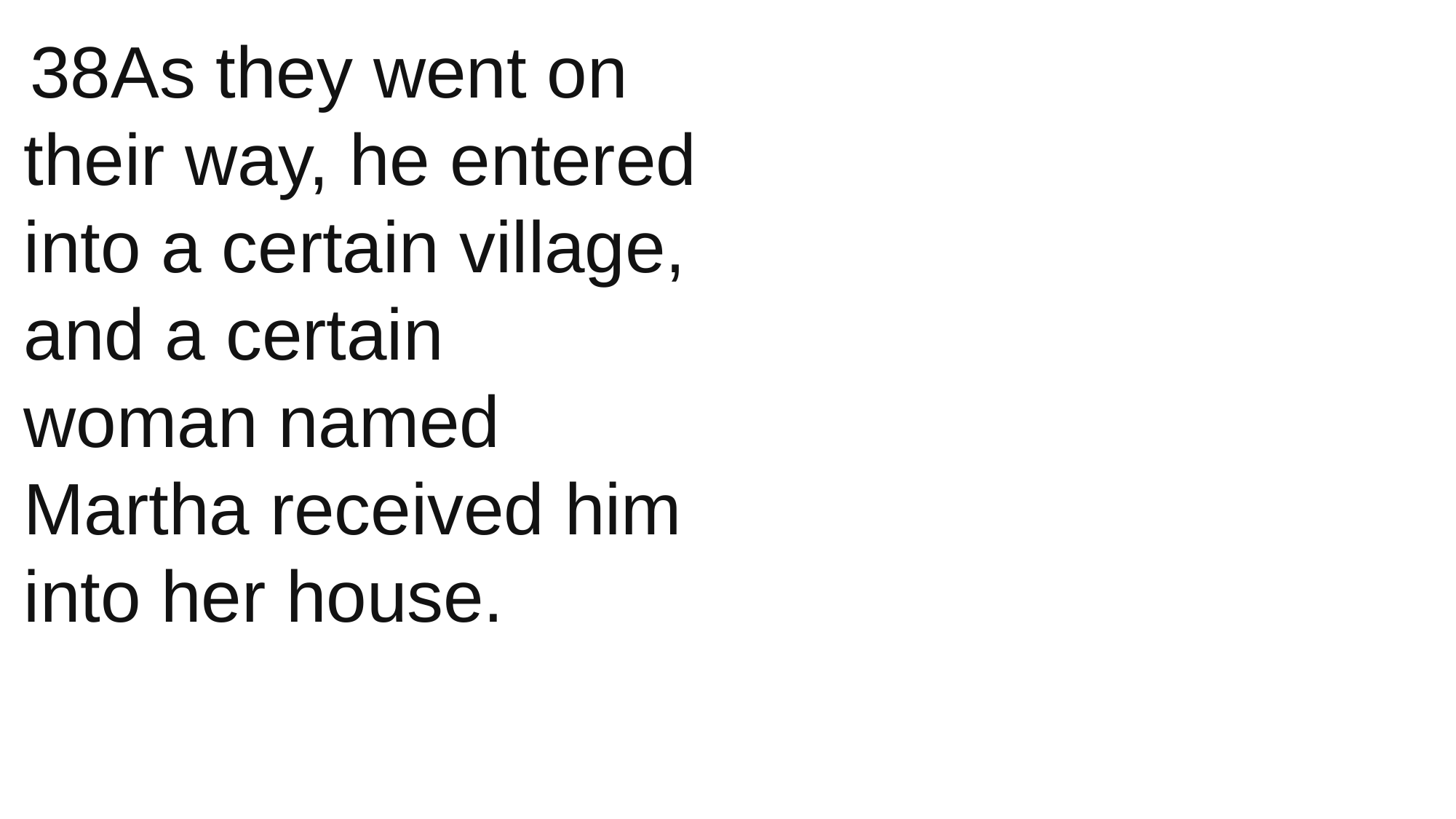

38As they went on their way, he entered into a certain village, and a certain woman named Martha received him into her house.